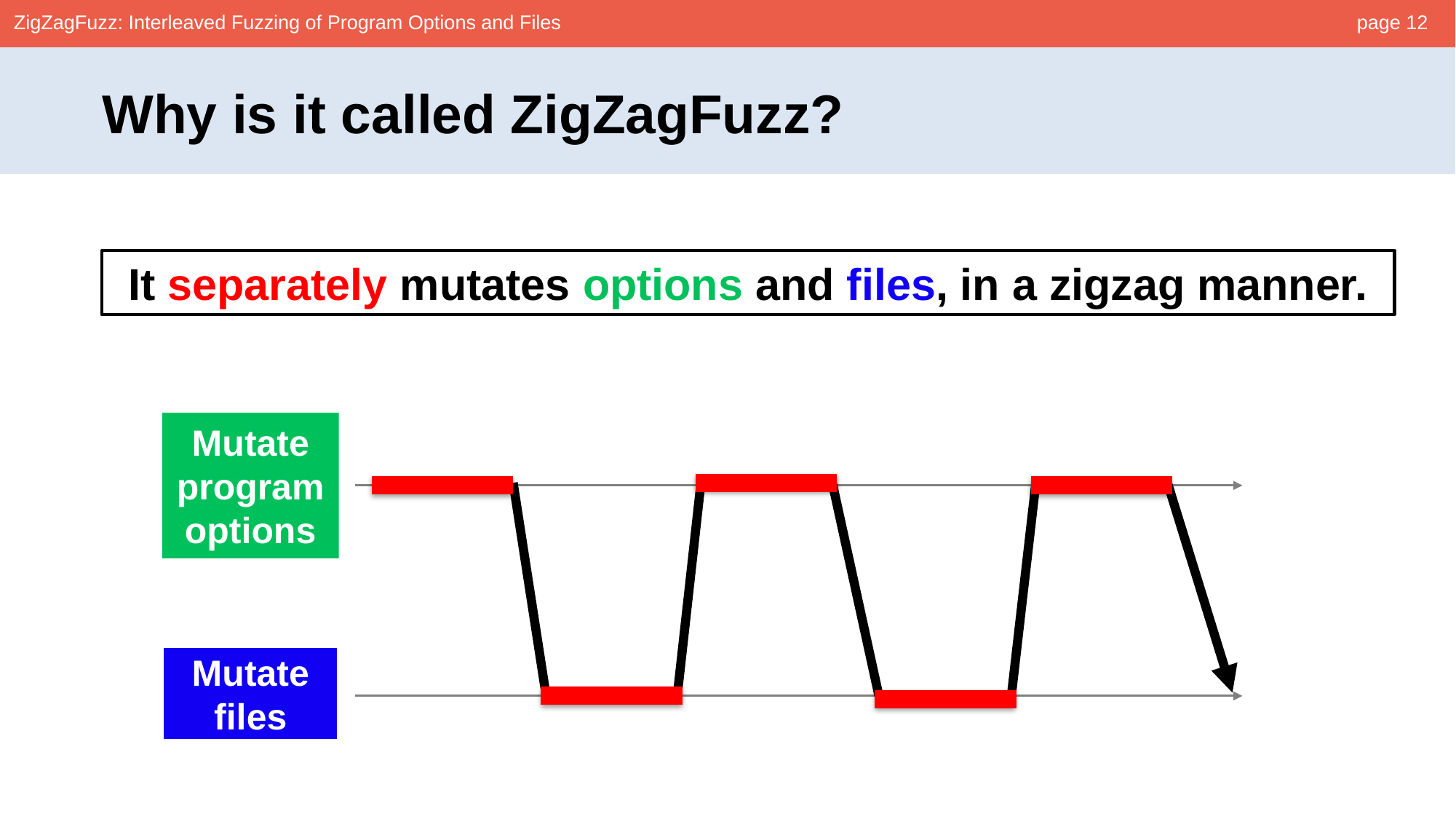

page 12
ZigZagFuzz: Interleaved Fuzzing of Program Options and Files

Why is it called ZigZagFuzz?
It separately mutates options and files, in a zigzag manner.
Mutate
program options
Mutate files